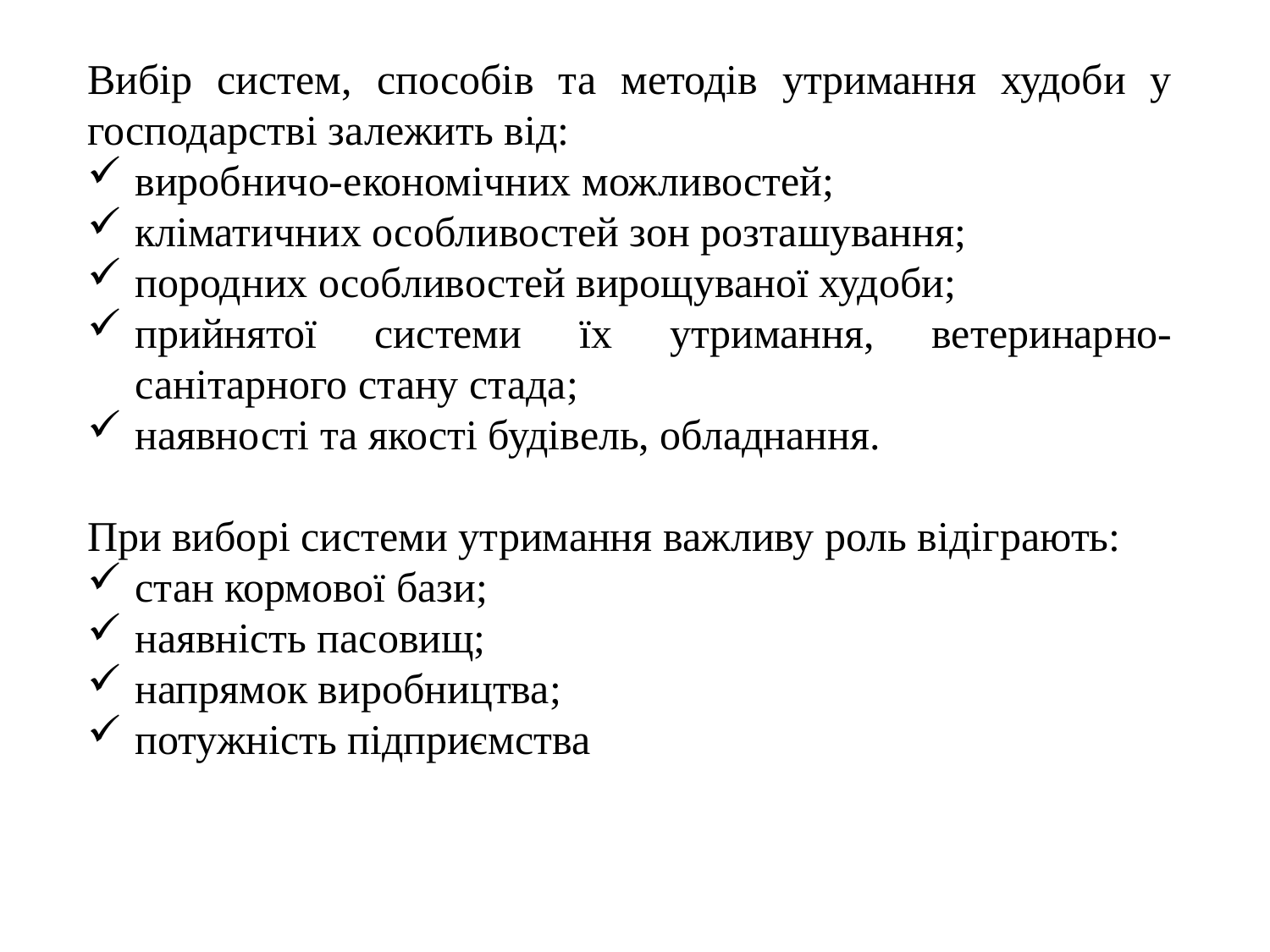

Вибір систем, способів та методів утримання худоби у господарстві залежить від:
виробничо-економічних можливостей;
кліматичних особливостей зон розташування;
породних особливостей вирощуваної худоби;
прийнятої системи їх утримання, ветеринарно-санітарного стану стада;
наявності та якості будівель, обладнання.

При виборі системи утримання важливу роль відіграють:
стан кормової бази;
наявність пасовищ;
напрямок виробництва;
потужність підприємства